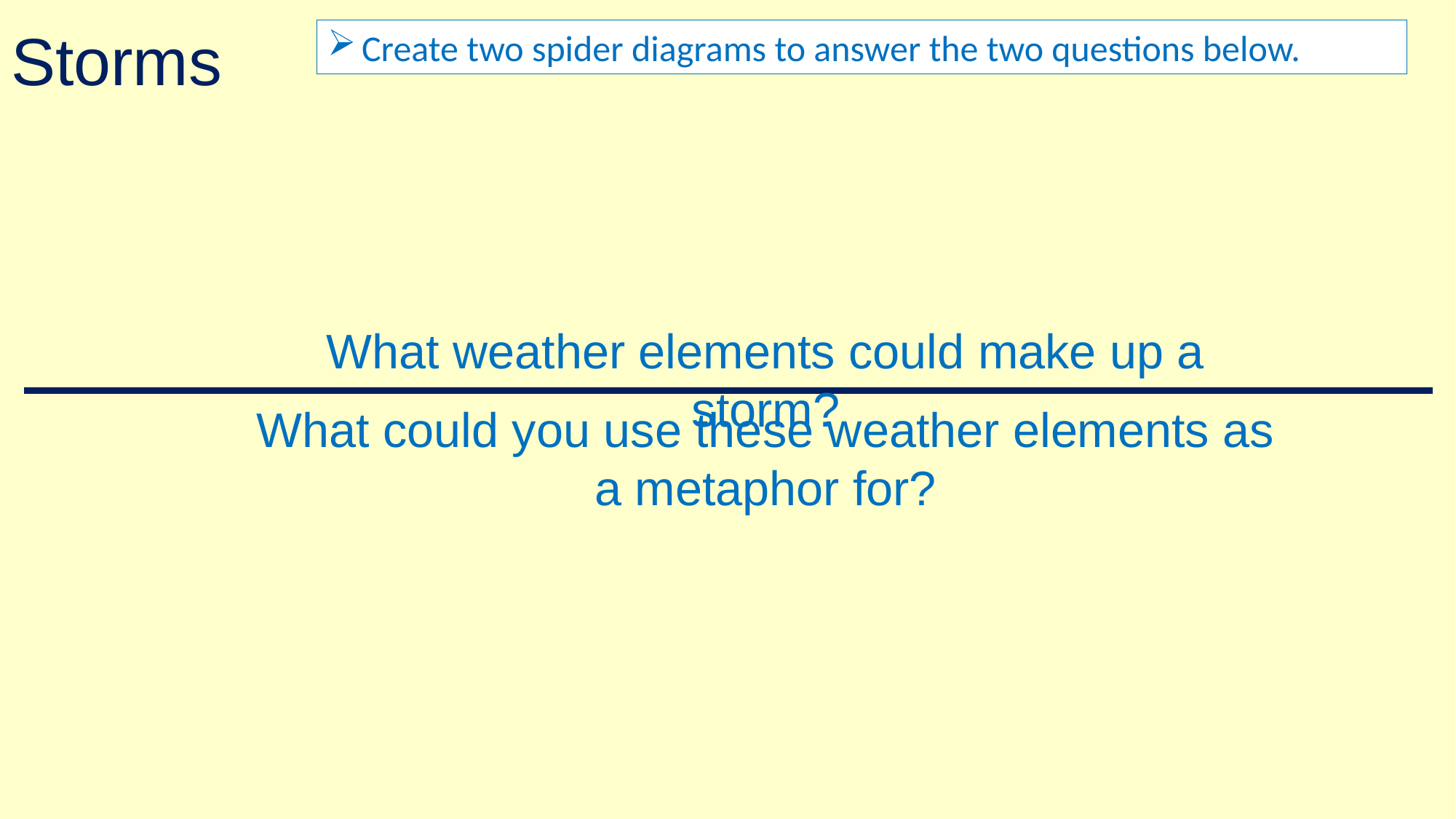

# Storms
Create two spider diagrams to answer the two questions below.
What weather elements could make up a storm?

What could you use these weather elements as a metaphor for?